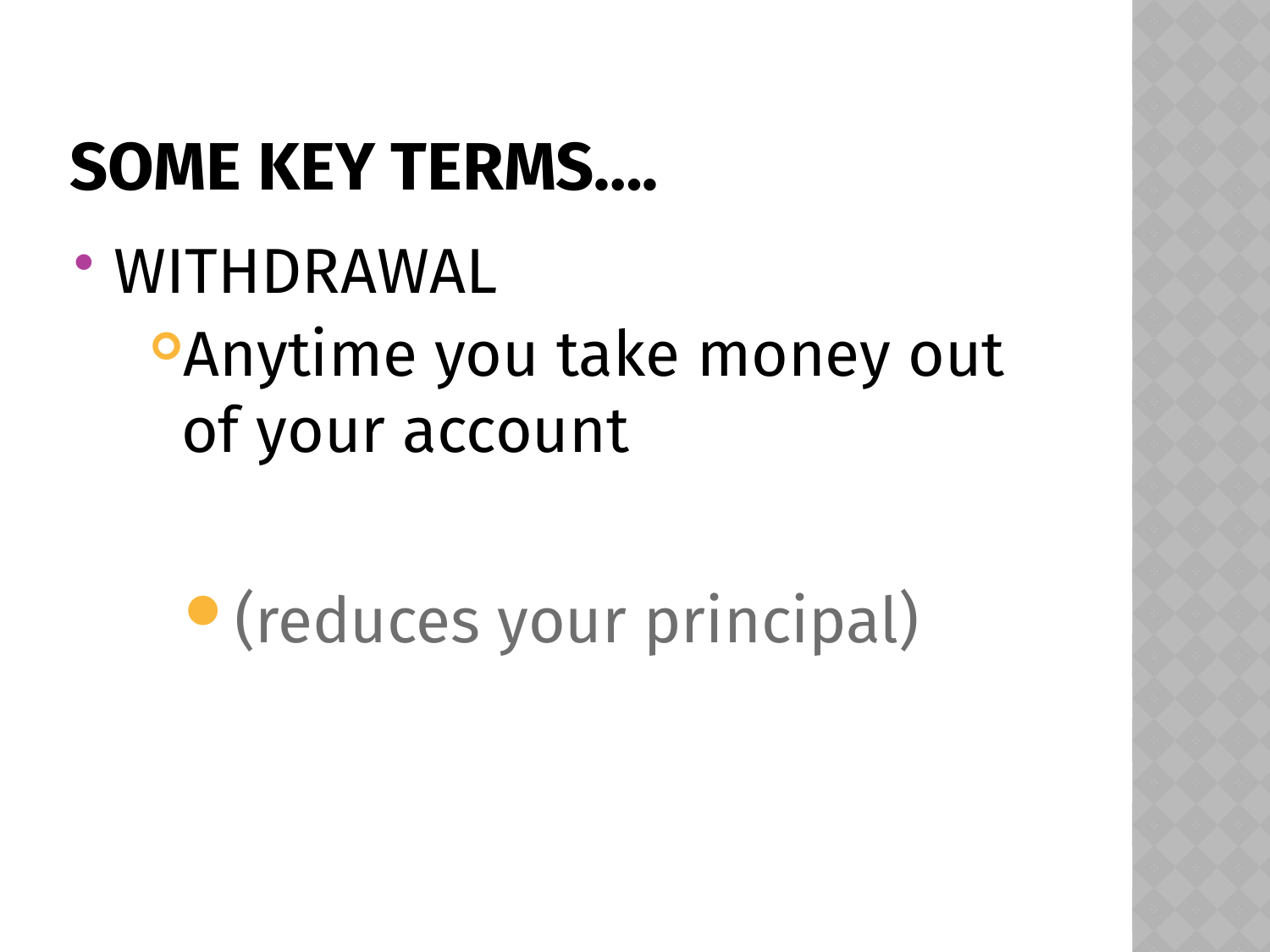

# Some key terms….
WITHDRAWAL
Anytime you take money out of your account

(reduces your principal)